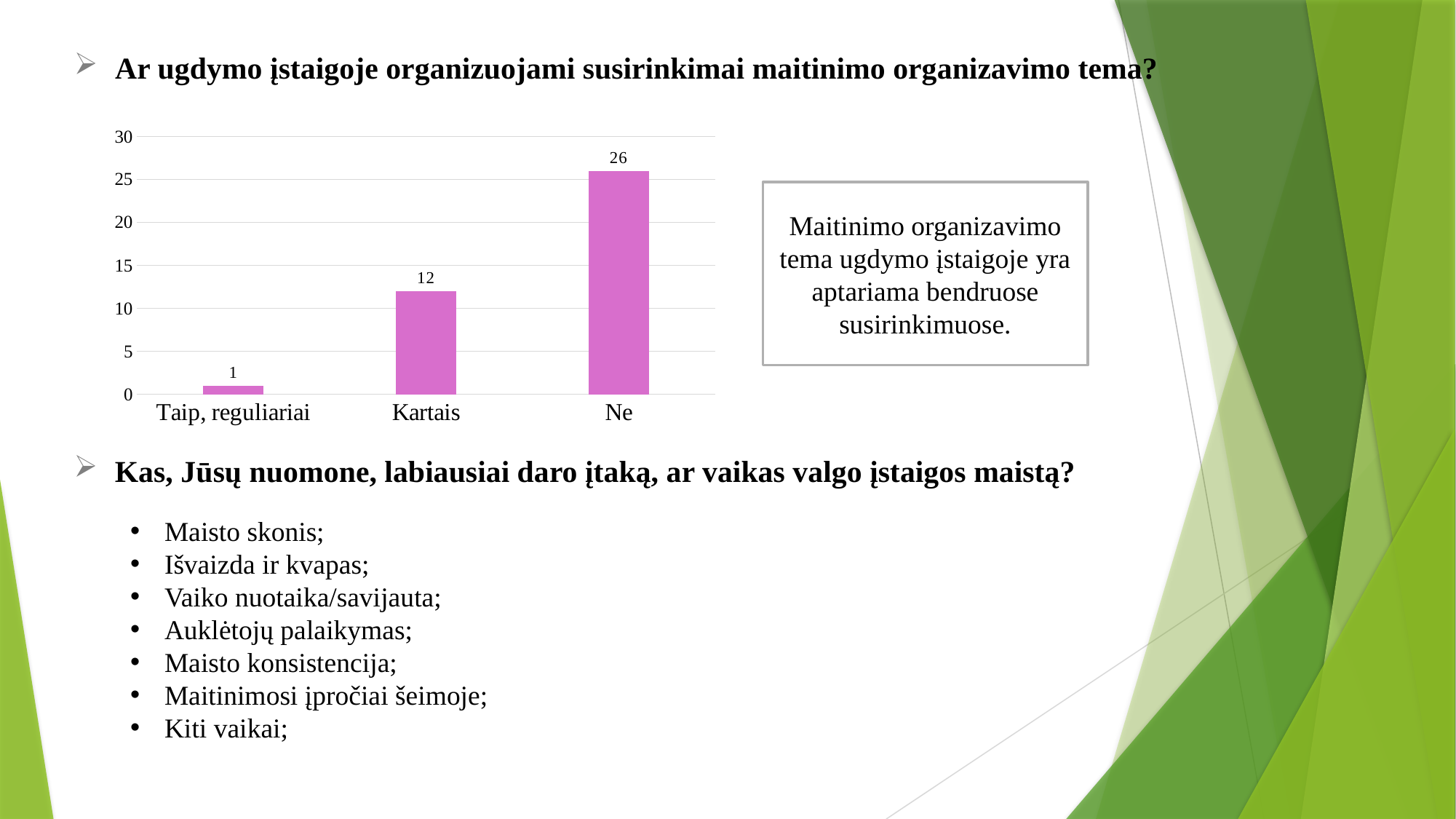

# Ar ugdymo įstaigoje organizuojami susirinkimai maitinimo organizavimo tema?

### Chart

| Category |  |
|---|---|
| Taip, reguliariai | 1.0 |
| Kartais | 12.0 |
| Ne | 26.0 |
Maitinimo organizavimo tema ugdymo įstaigoje yra aptariama bendruose susirinkimuose.
Kas, Jūsų nuomone, labiausiai daro įtaką, ar vaikas valgo įstaigos maistą?
Maisto skonis;
Išvaizda ir kvapas;
Vaiko nuotaika/savijauta;
Auklėtojų palaikymas;
Maisto konsistencija;
Maitinimosi įpročiai šeimoje;
Kiti vaikai;